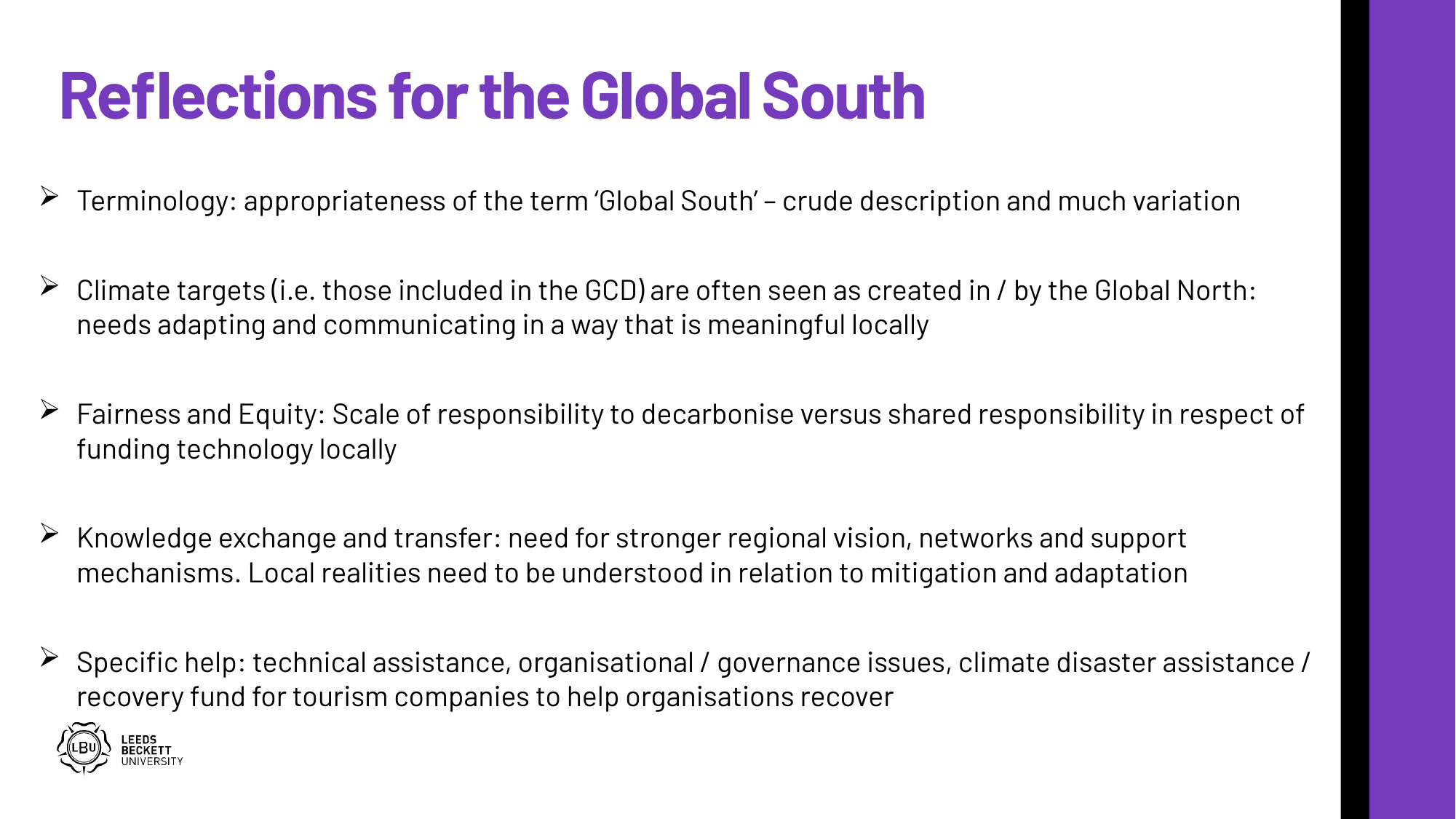

# Reflections for the Global South
Terminology: appropriateness of the term ‘Global South’ – crude description and much variation

Climate targets (i.e. those included in the GCD) are often seen as created in / by the Global North: needs adapting and communicating in a way that is meaningful locally

Fairness and Equity: Scale of responsibility to decarbonise versus shared responsibility in respect of funding technology locally

Knowledge exchange and transfer: need for stronger regional vision, networks and support mechanisms. Local realities need to be understood in relation to mitigation and adaptation

Specific help: technical assistance, organisational / governance issues, climate disaster assistance / recovery fund for tourism companies to help organisations recover